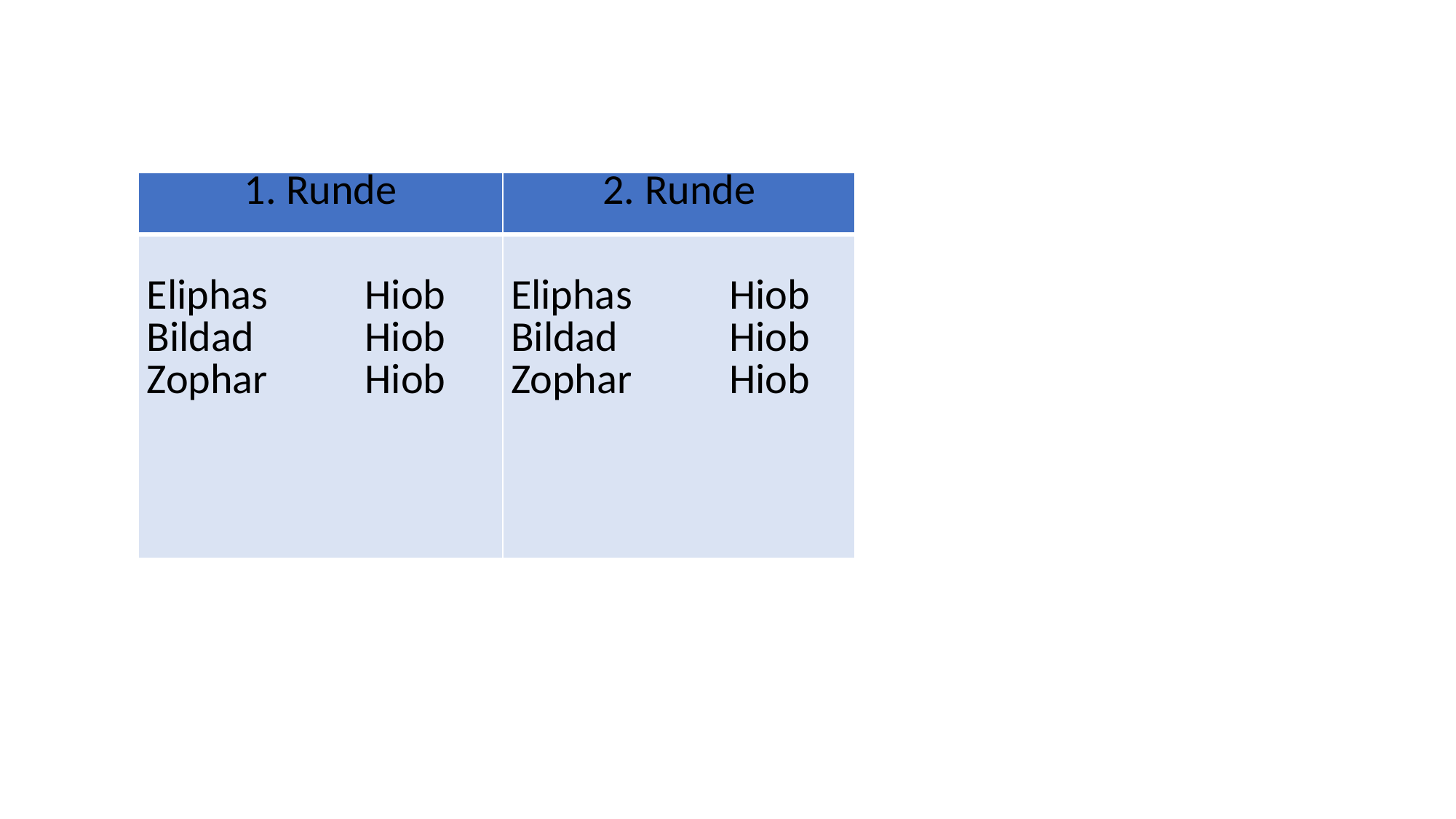

| 1. Runde | 2. Runde | 3. Runde |
| --- | --- | --- |
| Eliphas Hiob Bildad Hiob Zophar Hiob | Eliphas Hiob Bildad Hiob Zophar Hiob | Eliphas Hiob Bildad Hiob |